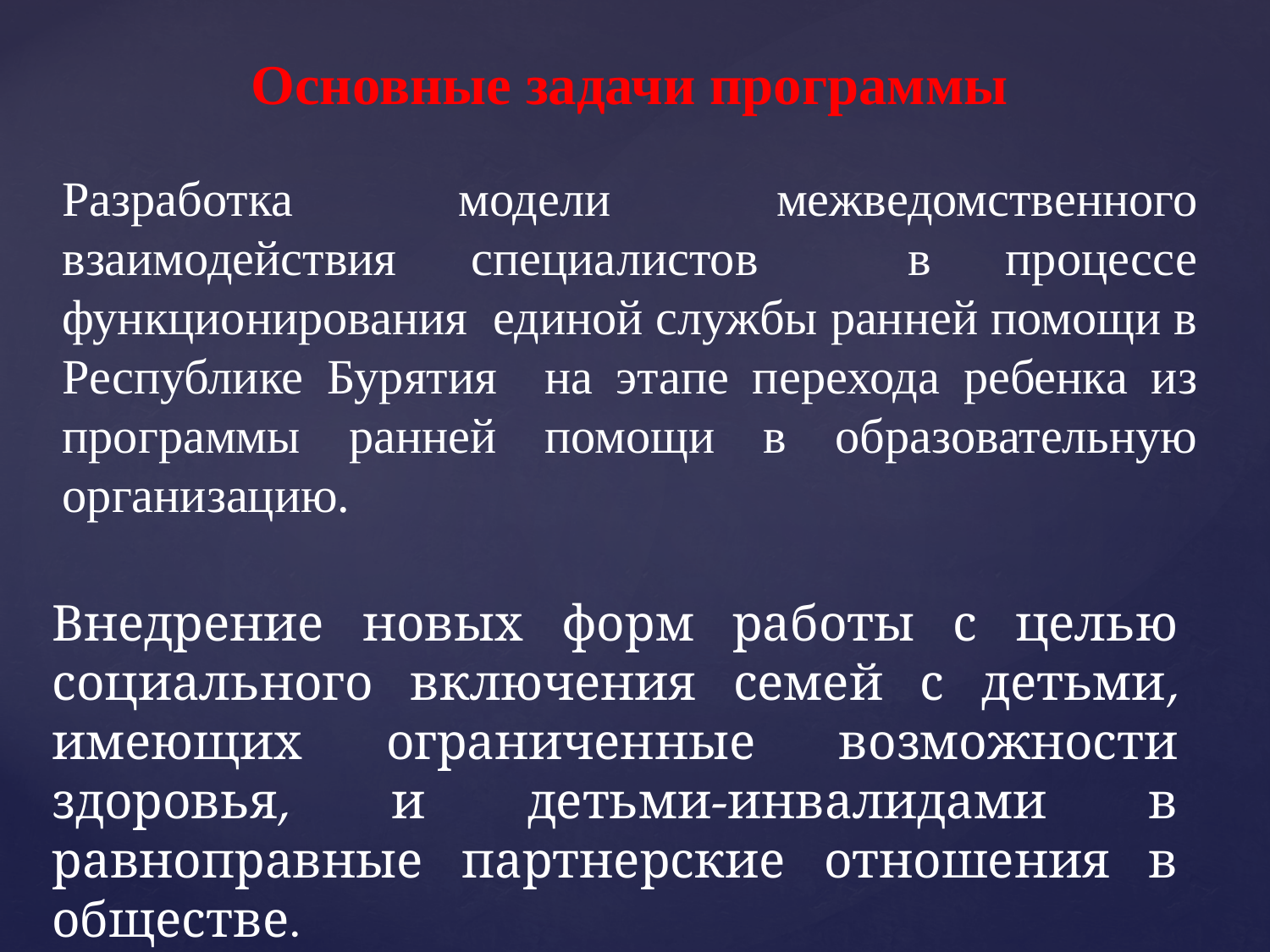

Основные задачи программы

Разработка модели межведомственного взаимодействия специалистов  в процессе функционирования  единой службы ранней помощи в Республике Бурятия  на этапе перехода ребенка из программы ранней помощи в образовательную организацию.
Внедрение новых форм работы с целью социального включения семей с детьми, имеющих ограниченные возможности здоровья, и детьми-инвалидами в равноправные партнерские отношения в обществе.